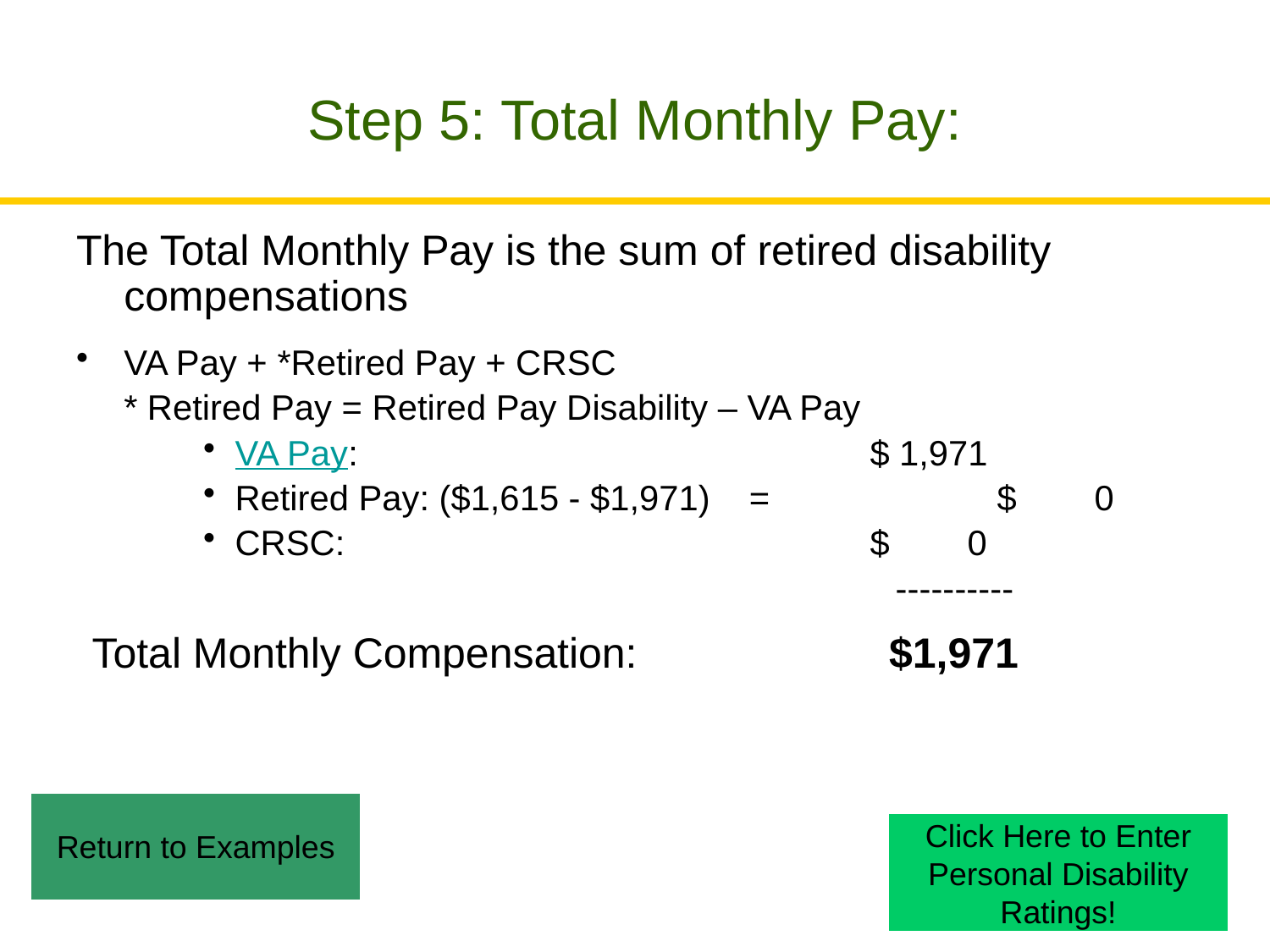

# Step 5: Total Monthly Pay:

The Total Monthly Pay is the sum of retired disability compensations

VA Pay + *Retired Pay + CRSC
	* Retired Pay = Retired Pay Disability – VA Pay
VA Pay:					$ 1,971
Retired Pay: ($1,615 - $1,971)    =		$        0
CRSC:					$        0
                                                                               	 ----------
 Total Monthly Compensation:      	           $1,971
Return to Examples
Click Here to Enter
Personal Disability
Ratings!